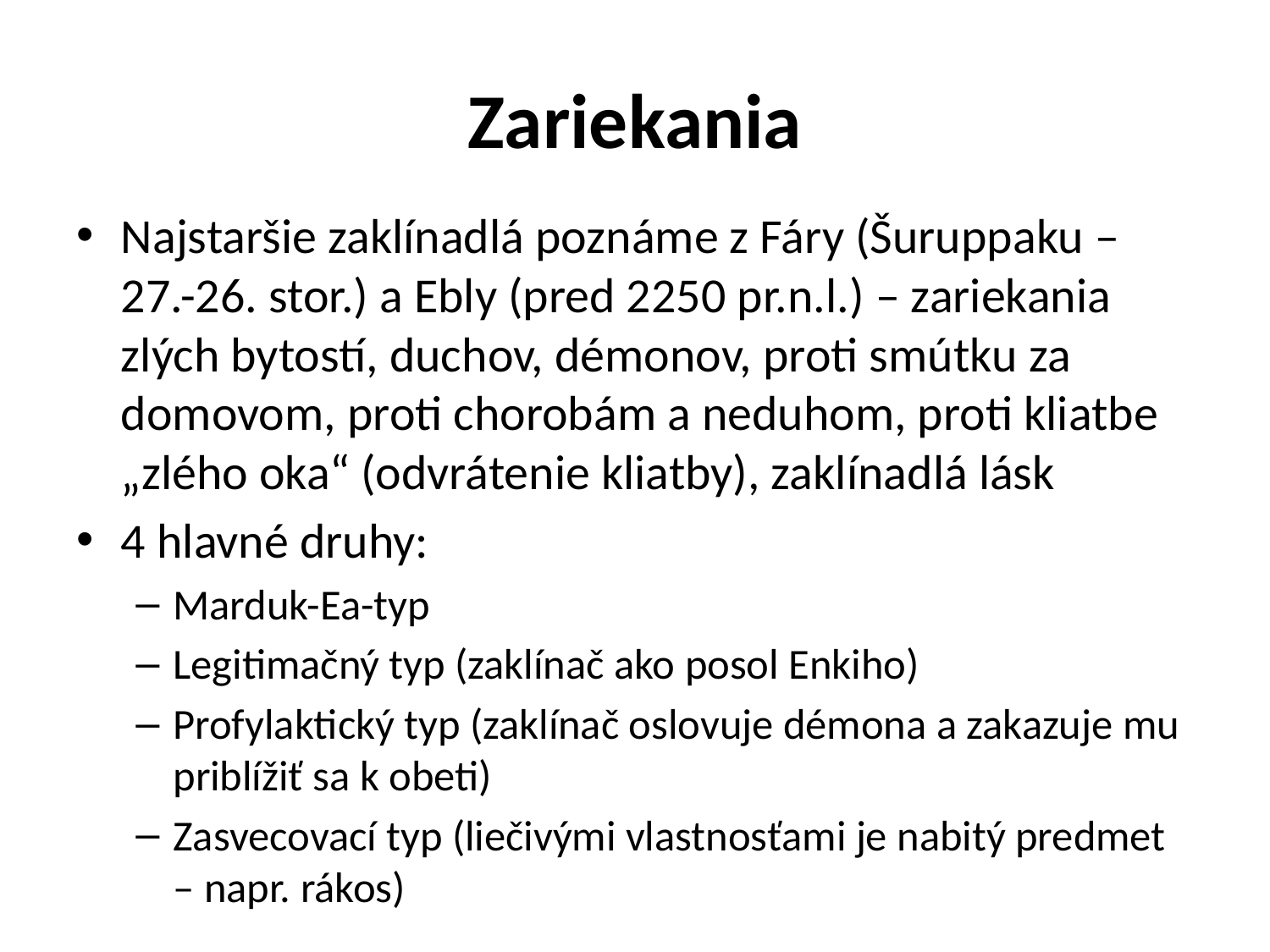

# Zariekania
Najstaršie zaklínadlá poznáme z Fáry (Šuruppaku – 27.-26. stor.) a Ebly (pred 2250 pr.n.l.) – zariekania zlých bytostí, duchov, démonov, proti smútku za domovom, proti chorobám a neduhom, proti kliatbe „zlého oka“ (odvrátenie kliatby), zaklínadlá lásk
4 hlavné druhy:
Marduk-Ea-typ
Legitimačný typ (zaklínač ako posol Enkiho)
Profylaktický typ (zaklínač oslovuje démona a zakazuje mu priblížiť sa k obeti)
Zasvecovací typ (liečivými vlastnosťami je nabitý predmet – napr. rákos)